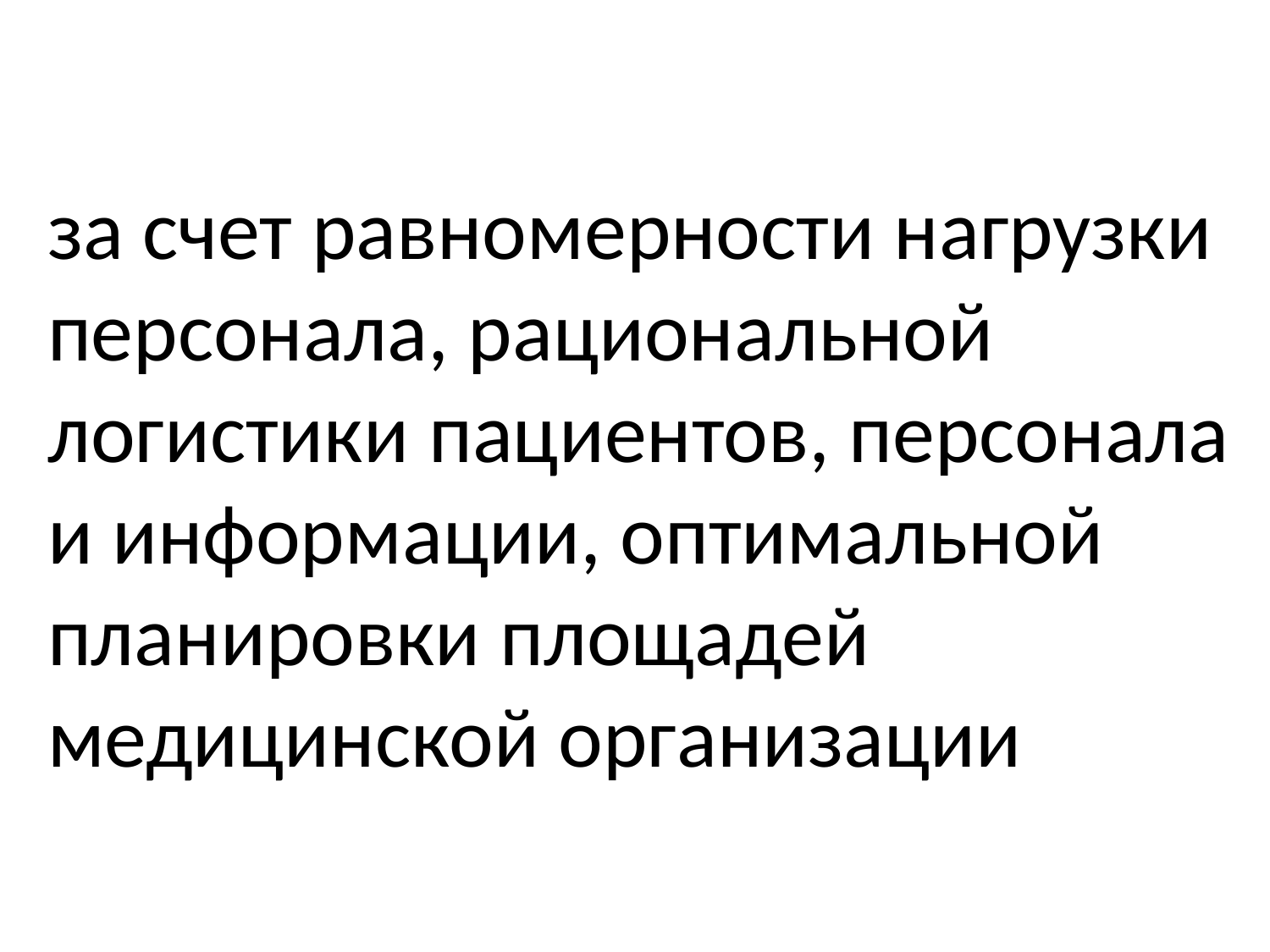

за счет равномерности нагрузки персонала, рациональной логистики пациентов, персонала и информации, оптимальной планировки площадей медицинской организации